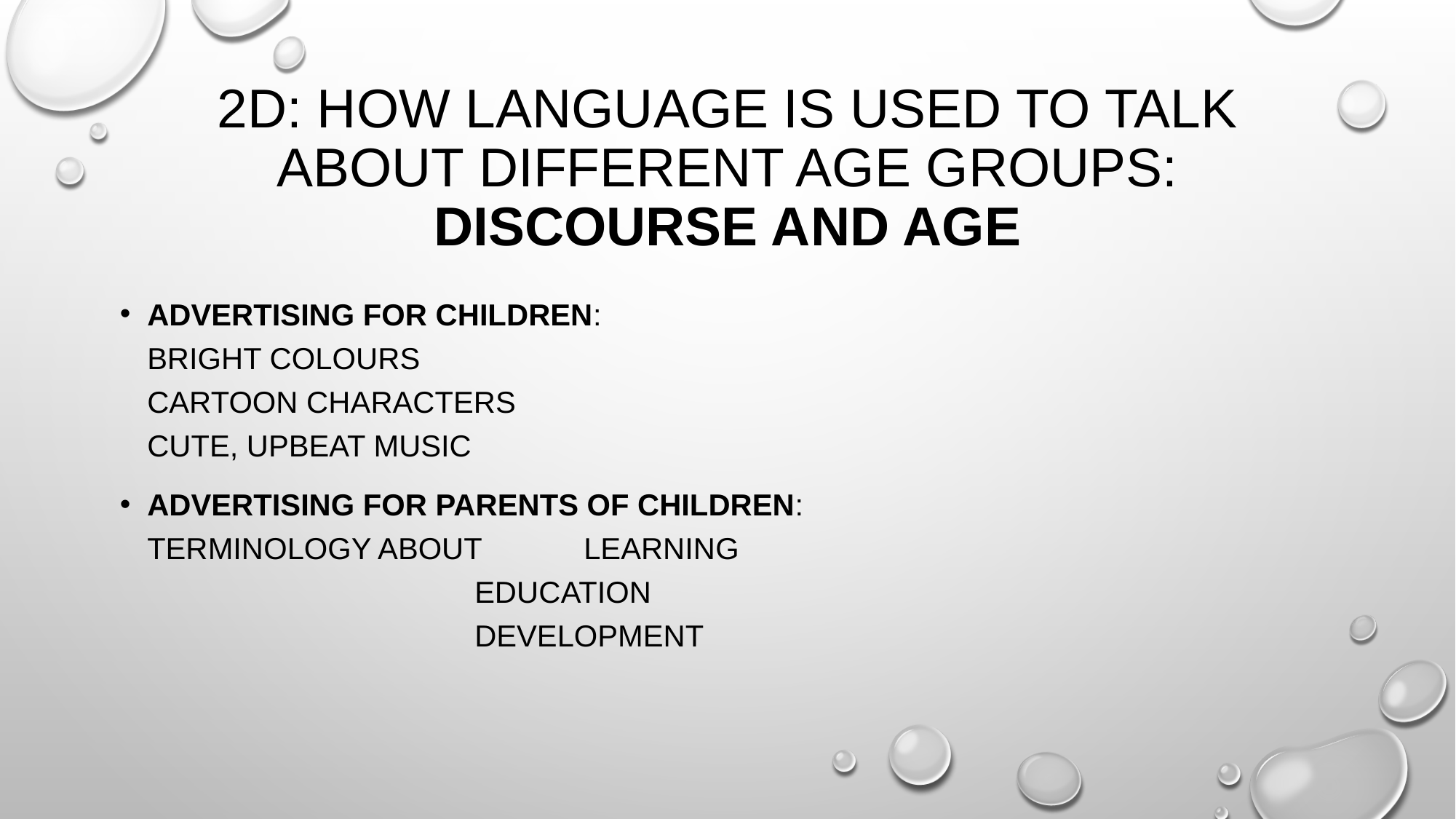

# 2D: how language is used to talk about different age groups: DISCOURSE AND AGE
ADVERTISING FOR CHILDREN:
BRIGHT COLOURS
CARTOON CHARACTERS
CUTE, UPBEAT MUSIC
ADVERTISING FOR PARENTS OF CHILDREN:
TERMINOLOGY ABOUT	LEARNING
			EDUCATION
			DEVELOPMENT